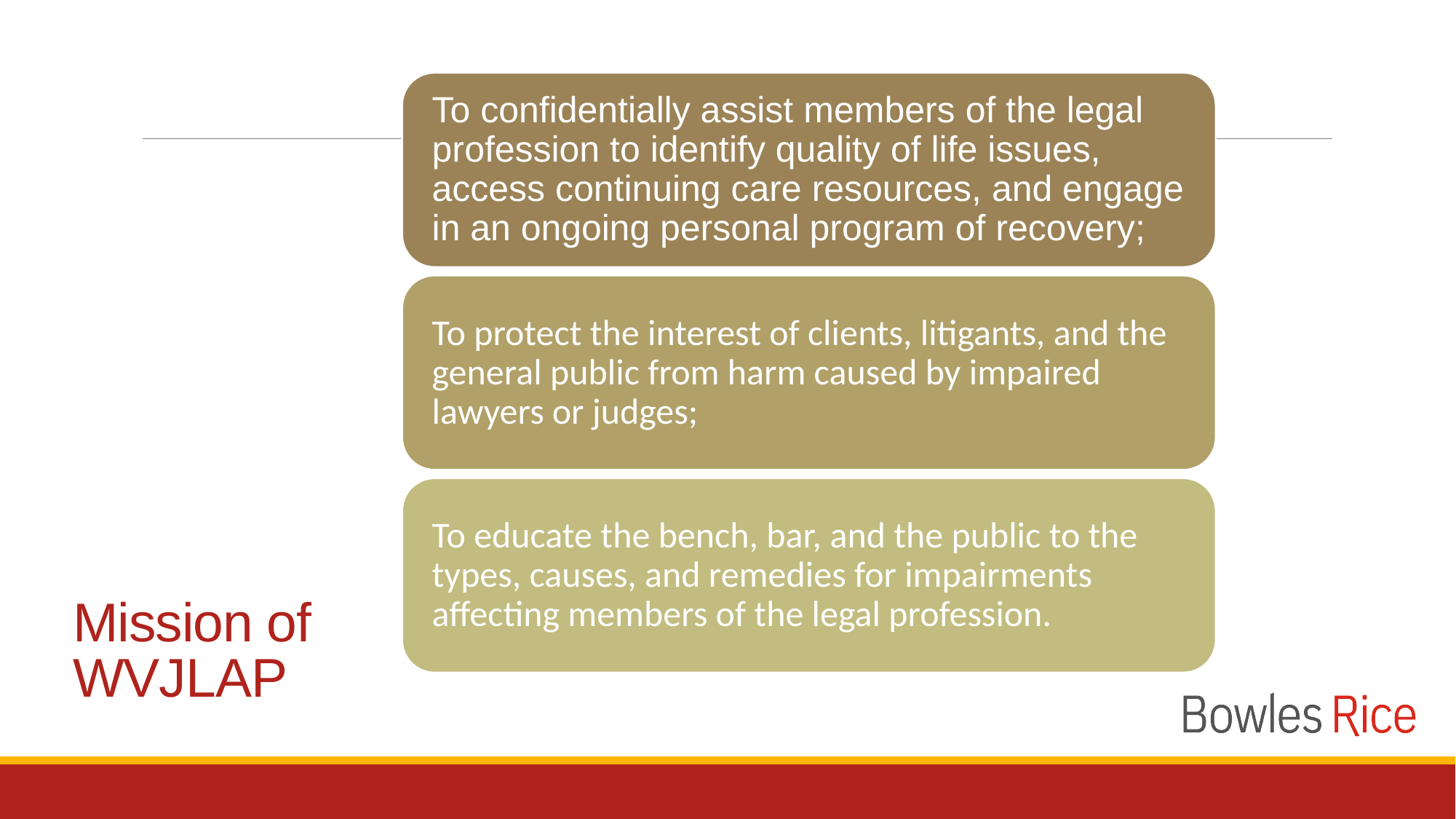

To confidentially assist members of the legal profession to identify quality of life issues, access continuing care resources, and engage in an ongoing personal program of recovery;
To protect the interest of clients, litigants, and the general public from harm caused by impaired lawyers or judges;
To educate the bench, bar, and the public to the types, causes, and remedies for impairments affecting members of the legal profession.
# Mission of WVJLAP